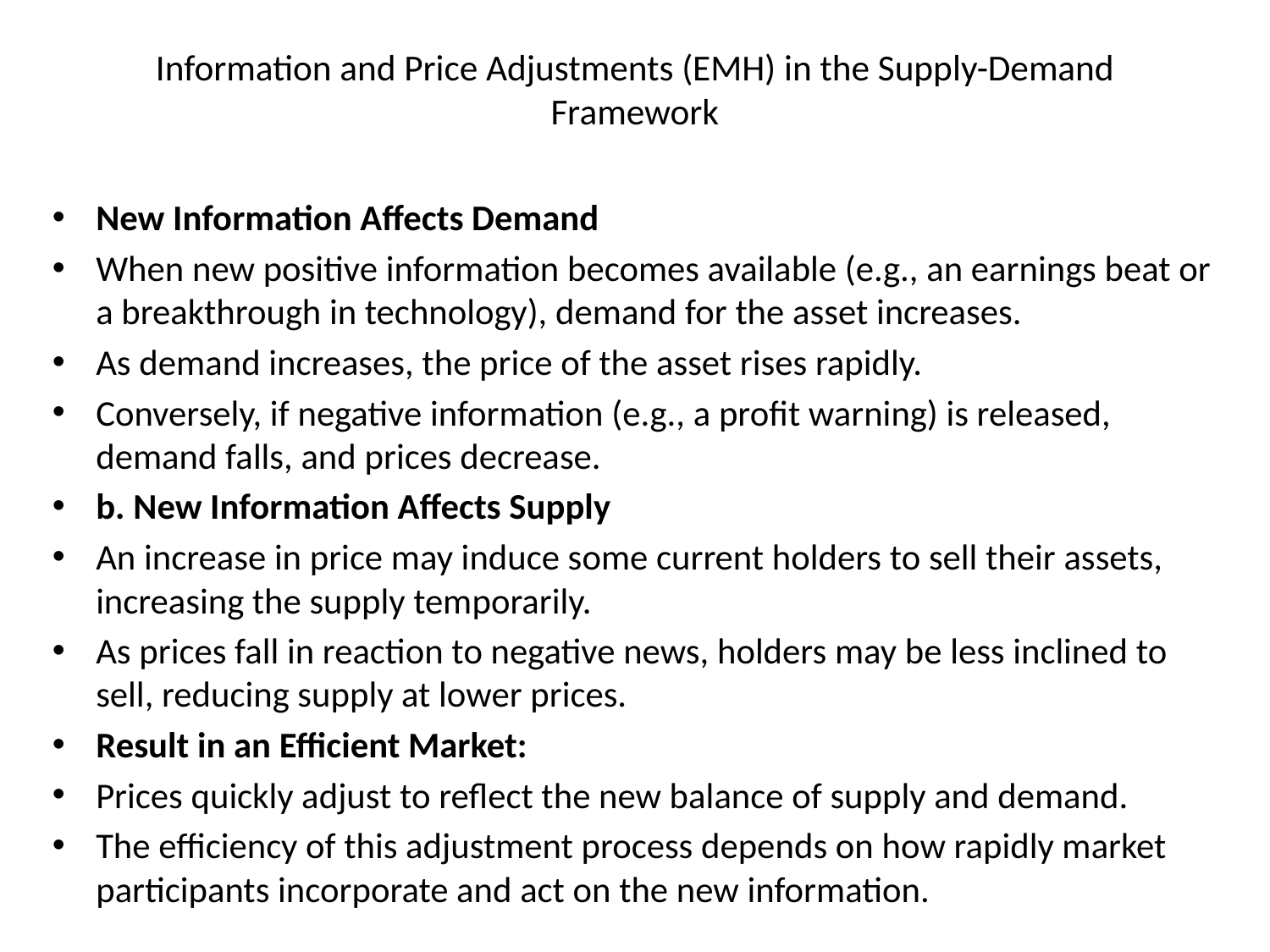

# Information and Price Adjustments (EMH) in the Supply-Demand Framework
New Information Affects Demand
When new positive information becomes available (e.g., an earnings beat or a breakthrough in technology), demand for the asset increases.
As demand increases, the price of the asset rises rapidly.
Conversely, if negative information (e.g., a profit warning) is released, demand falls, and prices decrease.
b. New Information Affects Supply
An increase in price may induce some current holders to sell their assets, increasing the supply temporarily.
As prices fall in reaction to negative news, holders may be less inclined to sell, reducing supply at lower prices.
Result in an Efficient Market:
Prices quickly adjust to reflect the new balance of supply and demand.
The efficiency of this adjustment process depends on how rapidly market participants incorporate and act on the new information.